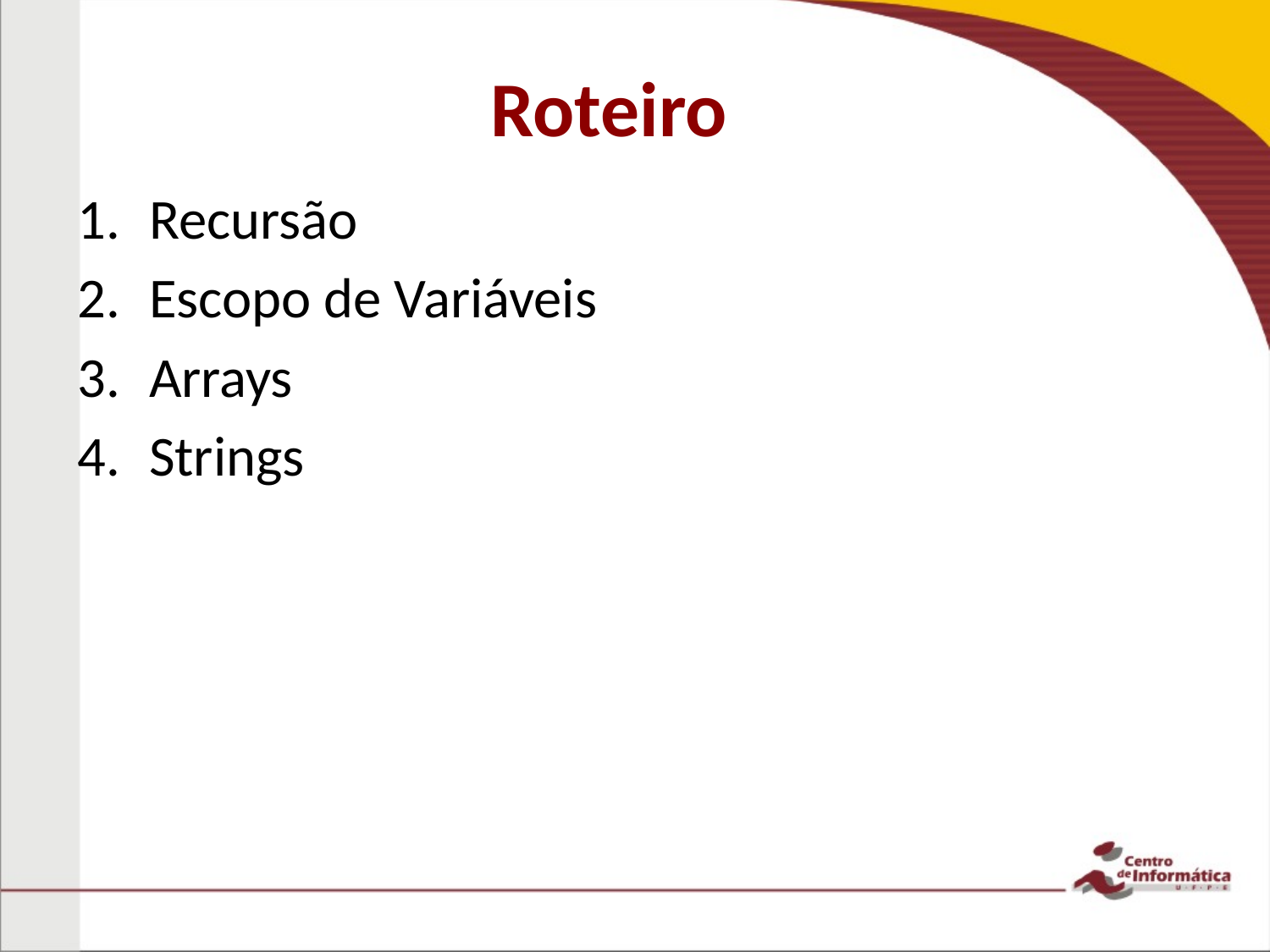

# Roteiro
Recursão
Escopo de Variáveis
Arrays
Strings